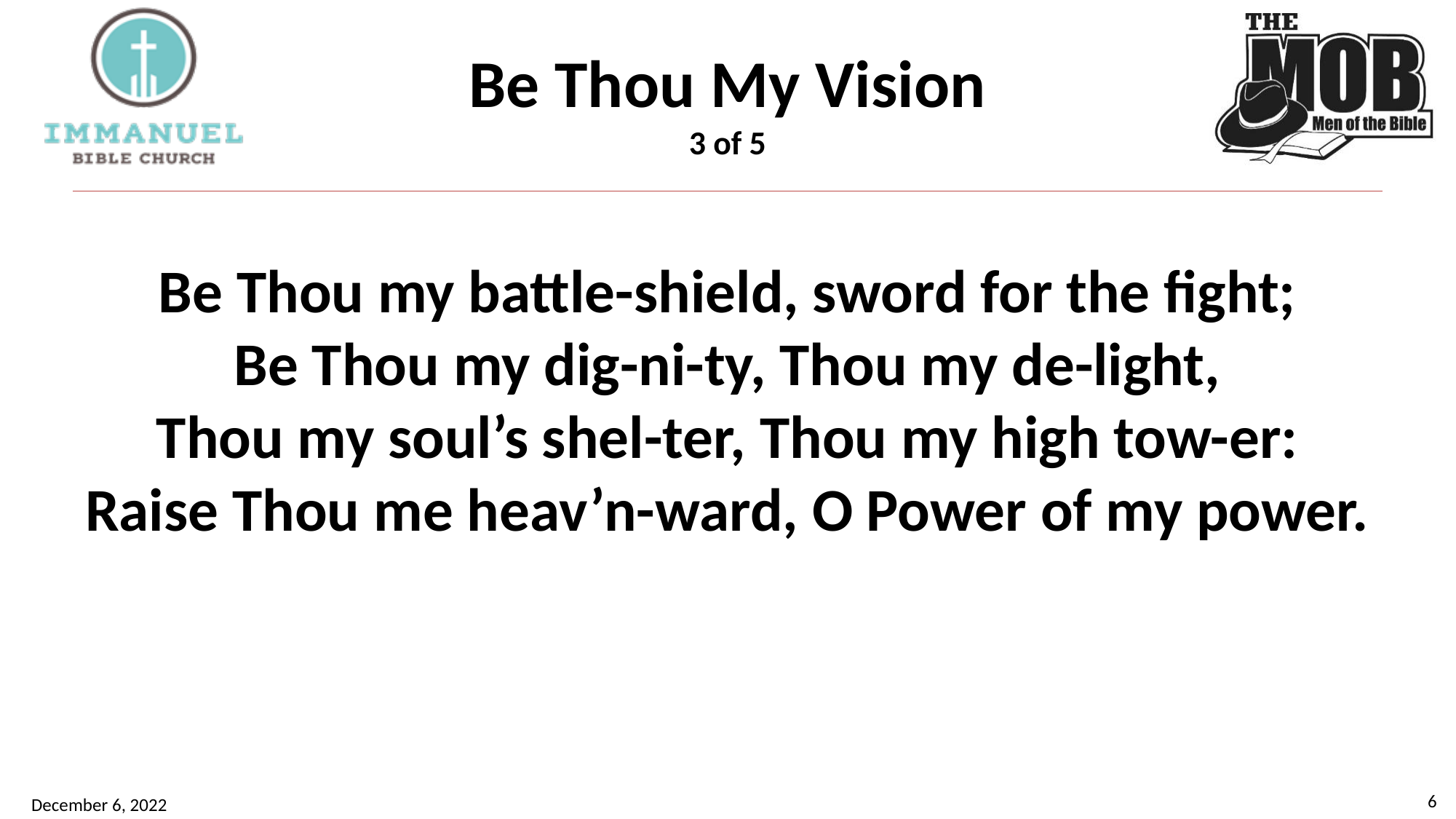

# Be Thou My Vision 3 of 5
Be Thou my battle-shield, sword for the fight;
Be Thou my dig-ni-ty, Thou my de-light,
Thou my soul’s shel-ter, Thou my high tow-er:
Raise Thou me heav’n-ward, O Power of my power.
6
December 6, 2022